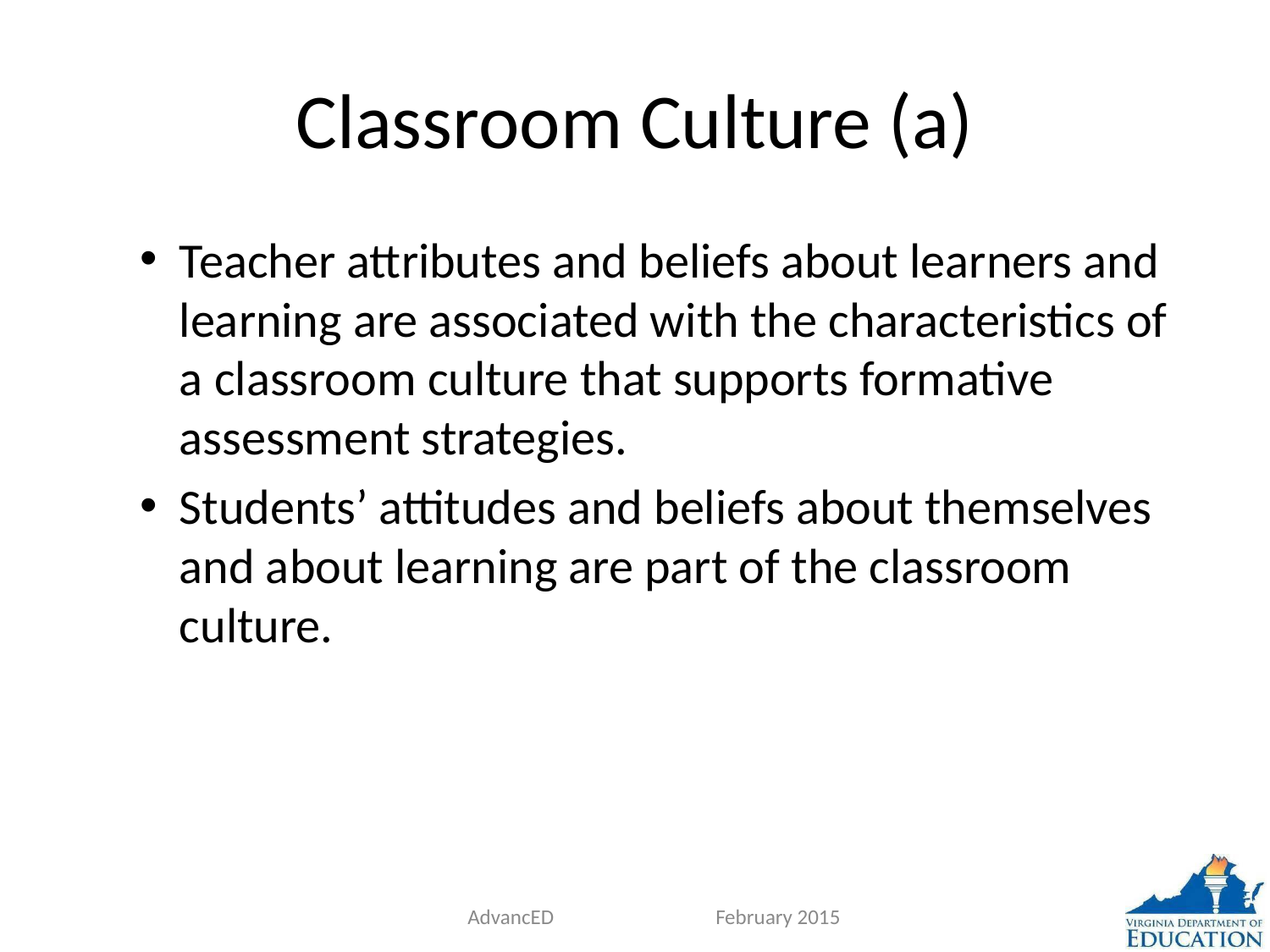

# Classroom Culture (a)
Teacher attributes and beliefs about learners and learning are associated with the characteristics of a classroom culture that supports formative assessment strategies.
Students’ attitudes and beliefs about themselves and about learning are part of the classroom culture.